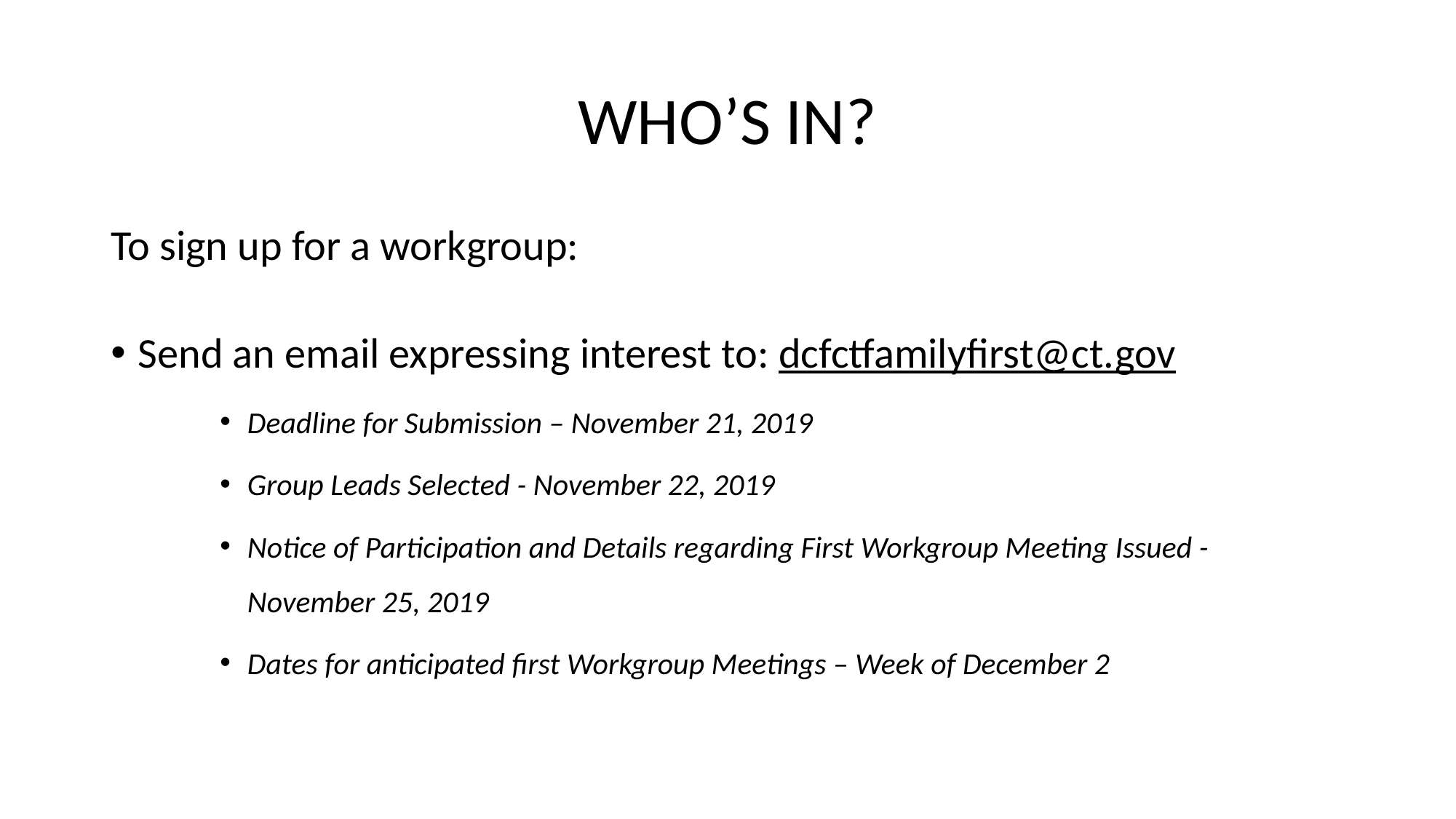

# Who’s In?
To sign up for a workgroup:

Send an email expressing interest to: dcfctfamilyfirst@ct.gov
Deadline for Submission – November 21, 2019
Group Leads Selected - November 22, 2019
Notice of Participation and Details regarding First Workgroup Meeting Issued -  November 25, 2019
Dates for anticipated first Workgroup Meetings – Week of December 2